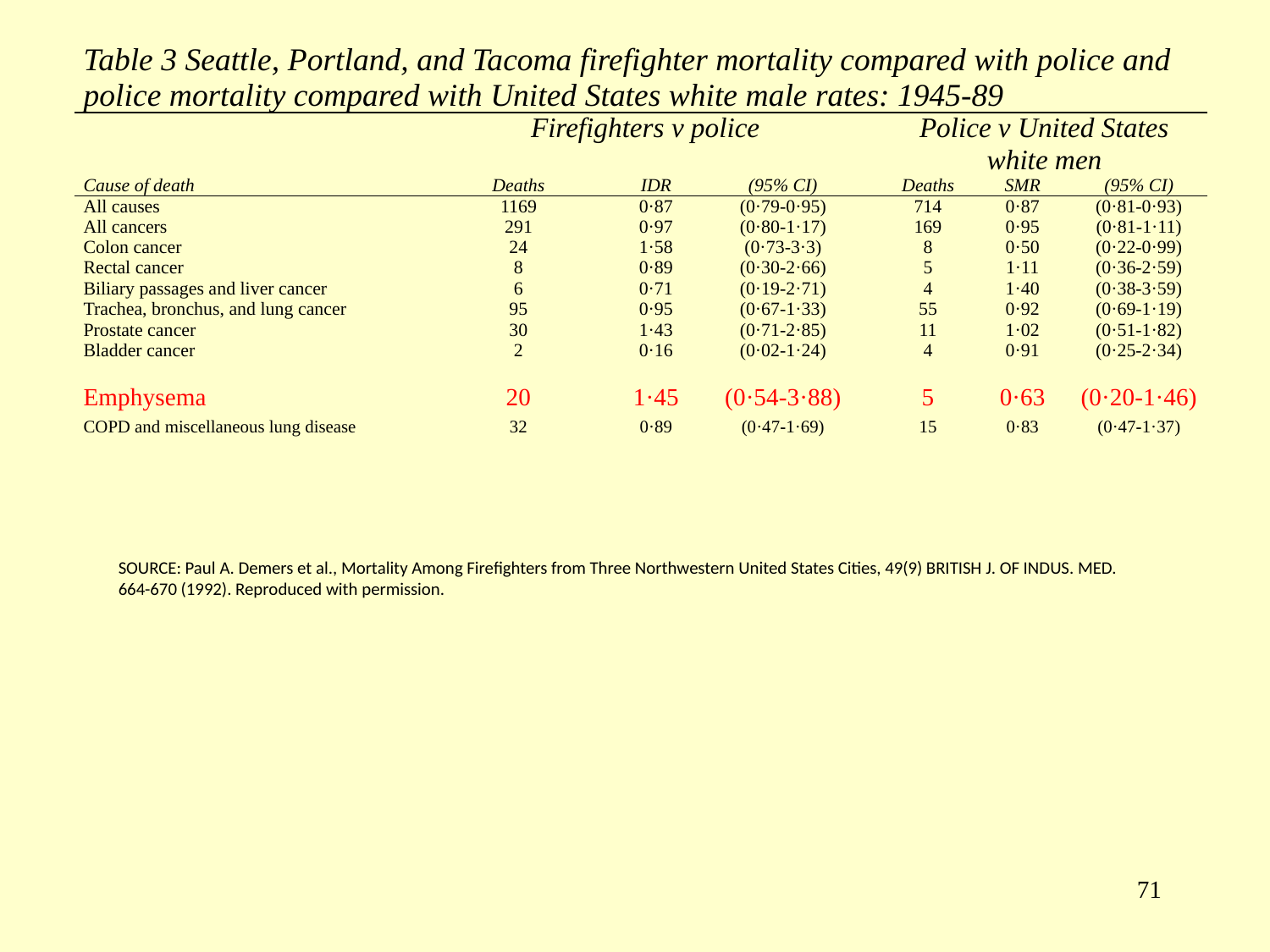

| Table 3 Seattle, Portland, and Tacoma firefighter mortality compared with police and police mortality compared with United States white male rates: 1945-89 |  |  |  |  |  |  |  |
| --- | --- | --- | --- | --- | --- | --- | --- |
|  | Firefighters v police |  |  |  | Police v United States white men |  |  |
| Cause of death | Deaths | IDR | (95% CI) |  | Deaths | SMR | (95% CI) |
| All causes | 1169 | 0·87 | (0·79-0·95) |  | 714 | 0·87 | (0·81-0·93) |
| All cancers | 291 | 0·97 | (0·80-1·17) |  | 169 | 0·95 | (0·81-1·11) |
| Colon cancer | 24 | 1·58 | (0·73-3·3) |  | 8 | 0·50 | (0·22-0·99) |
| Rectal cancer | 8 | 0·89 | (0·30-2·66) |  | 5 | 1·11 | (0·36-2·59) |
| Biliary passages and liver cancer | 6 | 0·71 | (0·19-2·71) |  | 4 | 1·40 | (0·38-3·59) |
| Trachea, bronchus, and lung cancer | 95 | 0·95 | (0·67-1·33) |  | 55 | 0·92 | (0·69-1·19) |
| Prostate cancer | 30 | 1·43 | (0·71-2·85) |  | 11 | 1·02 | (0·51-1·82) |
| Bladder cancer | 2 | 0·16 | (0·02-1·24) |  | 4 | 0·91 | (0·25-2·34) |
|  |  |  |  |  |  |  |  |
| Emphysema | 20 | 1·45 | (0·54-3·88) |  | 5 | 0·63 | (0·20-1·46) |
| COPD and miscellaneous lung disease | 32 | 0·89 | (0·47-1·69) |  | 15 | 0·83 | (0·47-1·37) |
|  |  |  |  |  |  |  |  |
|  |  |  |  |  |  |  |  |
|  |  |  |  |  |  |  |  |
|  |  |  |  |  |  |  |  |
|  |  |  |  |  |  |  |  |
|  |  |  |  |  |  |  |  |
|  |  |  |  |  |  |  |  |
|  |  |  |  |  |  |  |  |
|  |  |  |  |  |  |  |  |
|  |  |  |  |  |  |  |  |
|  |  |  |  |  |  |  |  |
|  |  |  |  |  |  |  |  |
|  |  |  |  |  |  |  |  |
SOURCE: Paul A. Demers et al., Mortality Among Firefighters from Three Northwestern United States Cities, 49(9) BRITISH J. OF INDUS. MED. 664-670 (1992). Reproduced with permission.

71